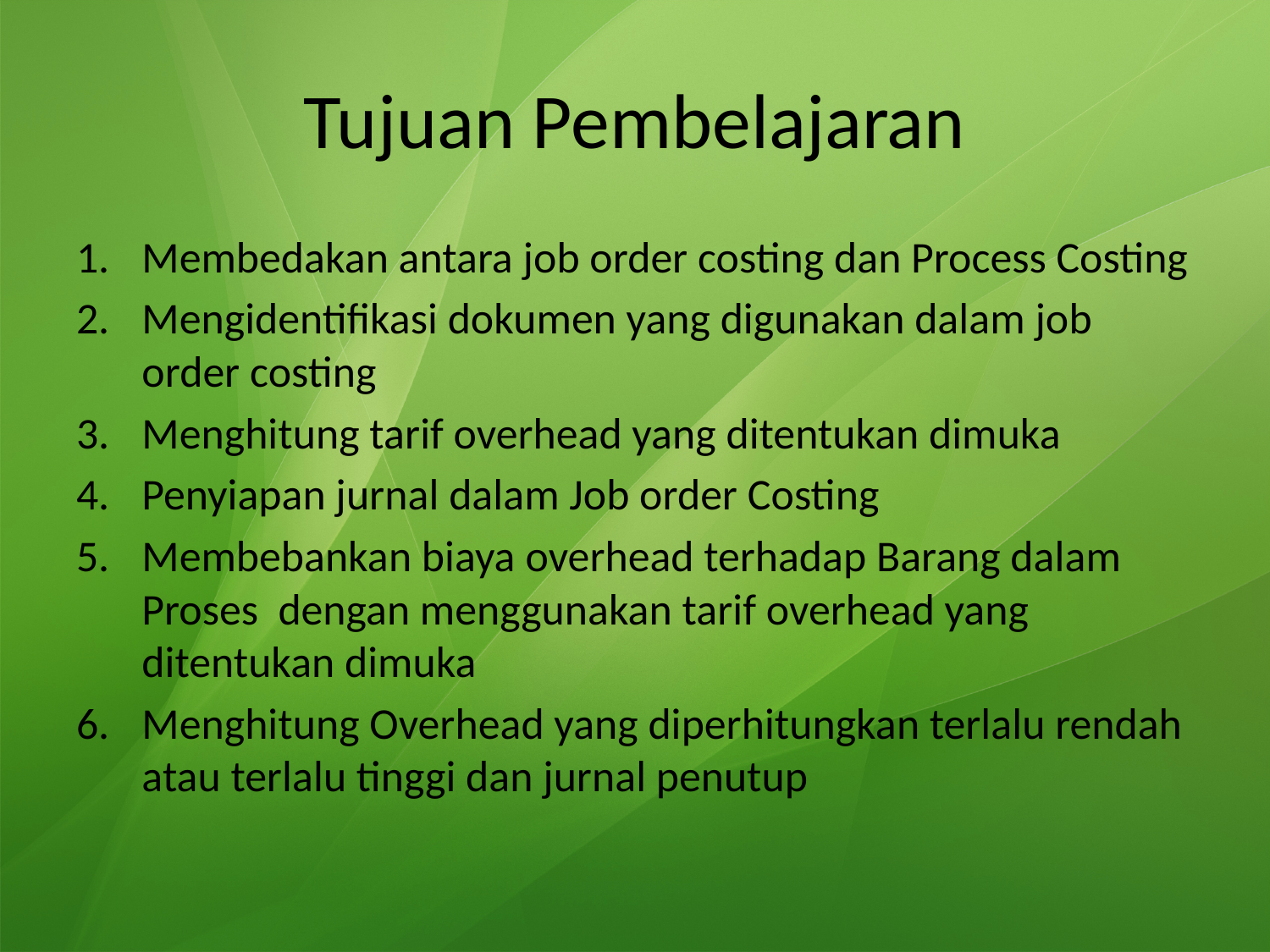

# Tujuan Pembelajaran
Membedakan antara job order costing dan Process Costing
Mengidentifikasi dokumen yang digunakan dalam job order costing
Menghitung tarif overhead yang ditentukan dimuka
Penyiapan jurnal dalam Job order Costing
Membebankan biaya overhead terhadap Barang dalam Proses  dengan menggunakan tarif overhead yang ditentukan dimuka
Menghitung Overhead yang diperhitungkan terlalu rendah atau terlalu tinggi dan jurnal penutup